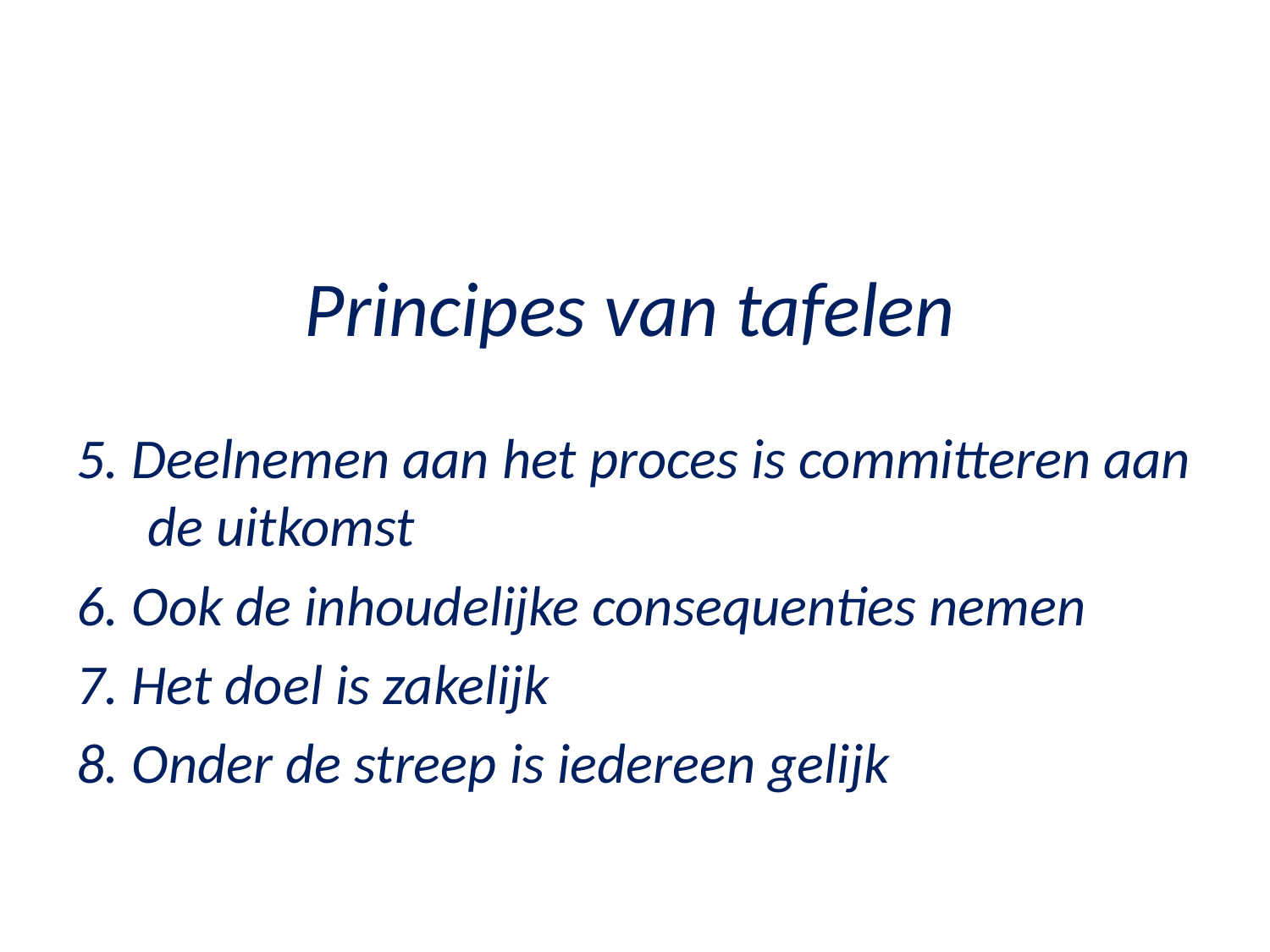

# Principes van tafelen
5. Deelnemen aan het proces is committeren aan de uitkomst
6. Ook de inhoudelijke consequenties nemen
7. Het doel is zakelijk
8. Onder de streep is iedereen gelijk